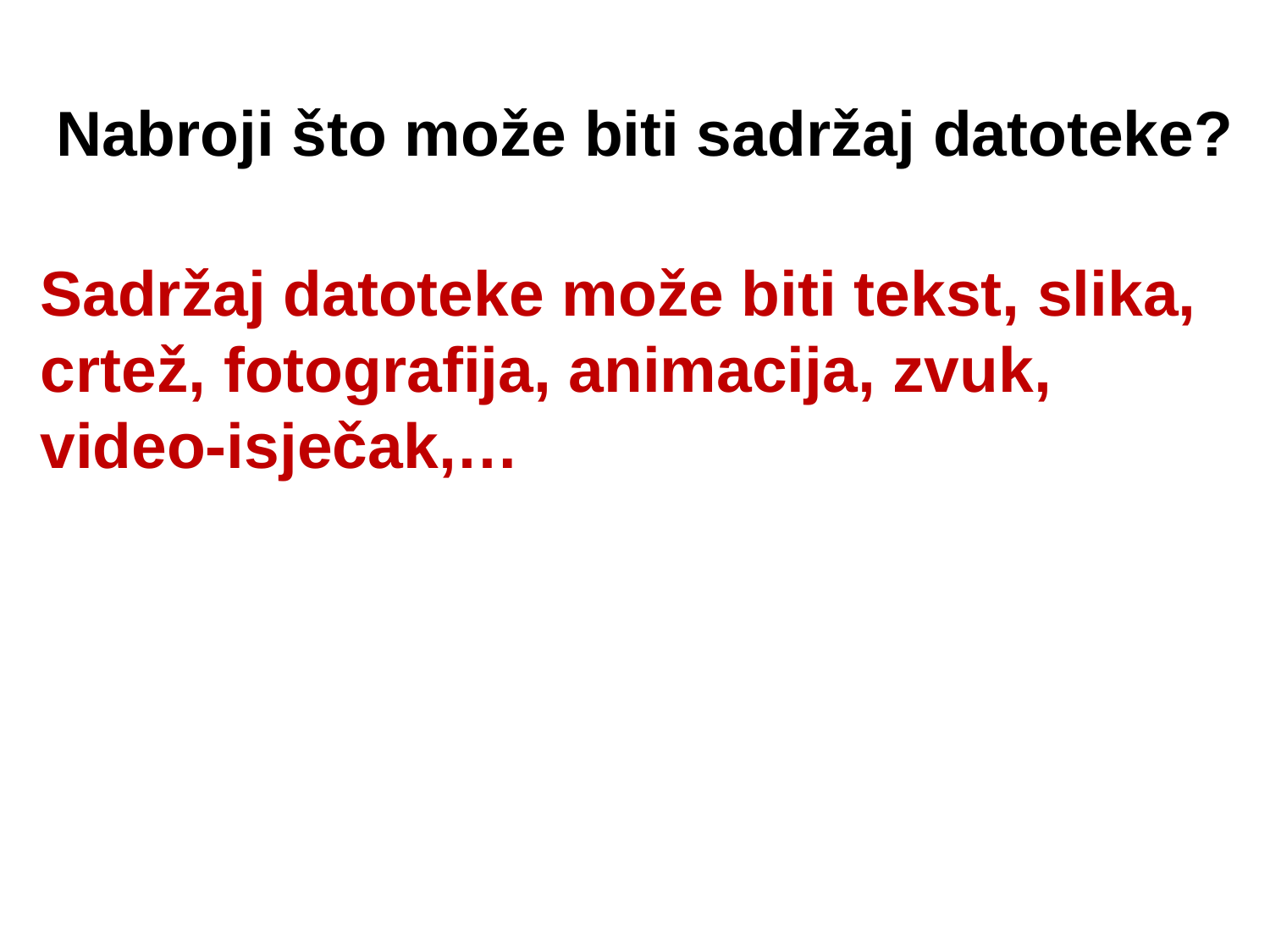

Nabroji što može biti sadržaj datoteke?
Sadržaj datoteke može biti tekst, slika, crtež, fotografija, animacija, zvuk, video-isječak,…